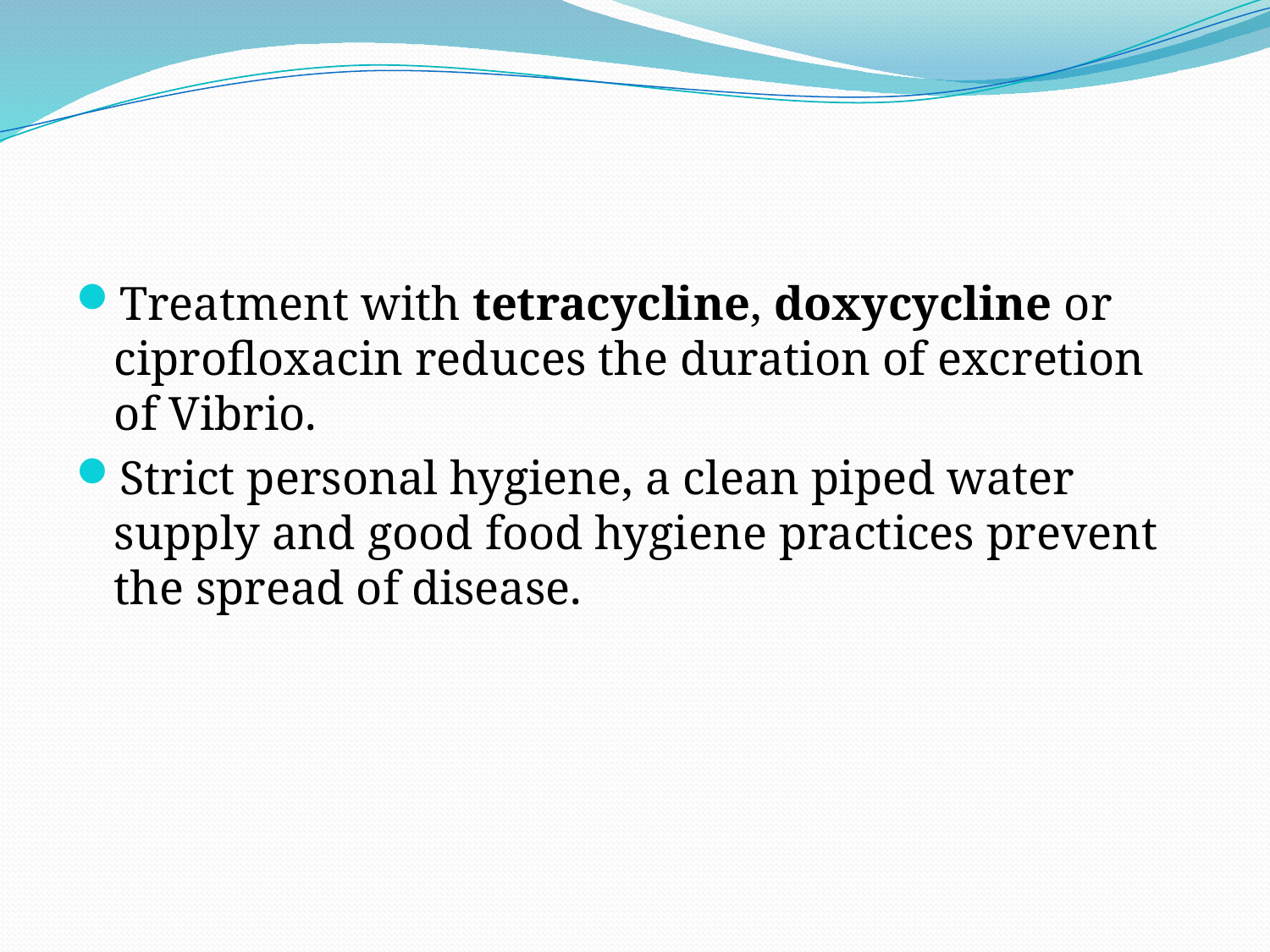

#
Treatment with tetracycline, doxycycline or ciprofloxacin reduces the duration of excretion of Vibrio.
Strict personal hygiene, a clean piped water supply and good food hygiene practices prevent the spread of disease.